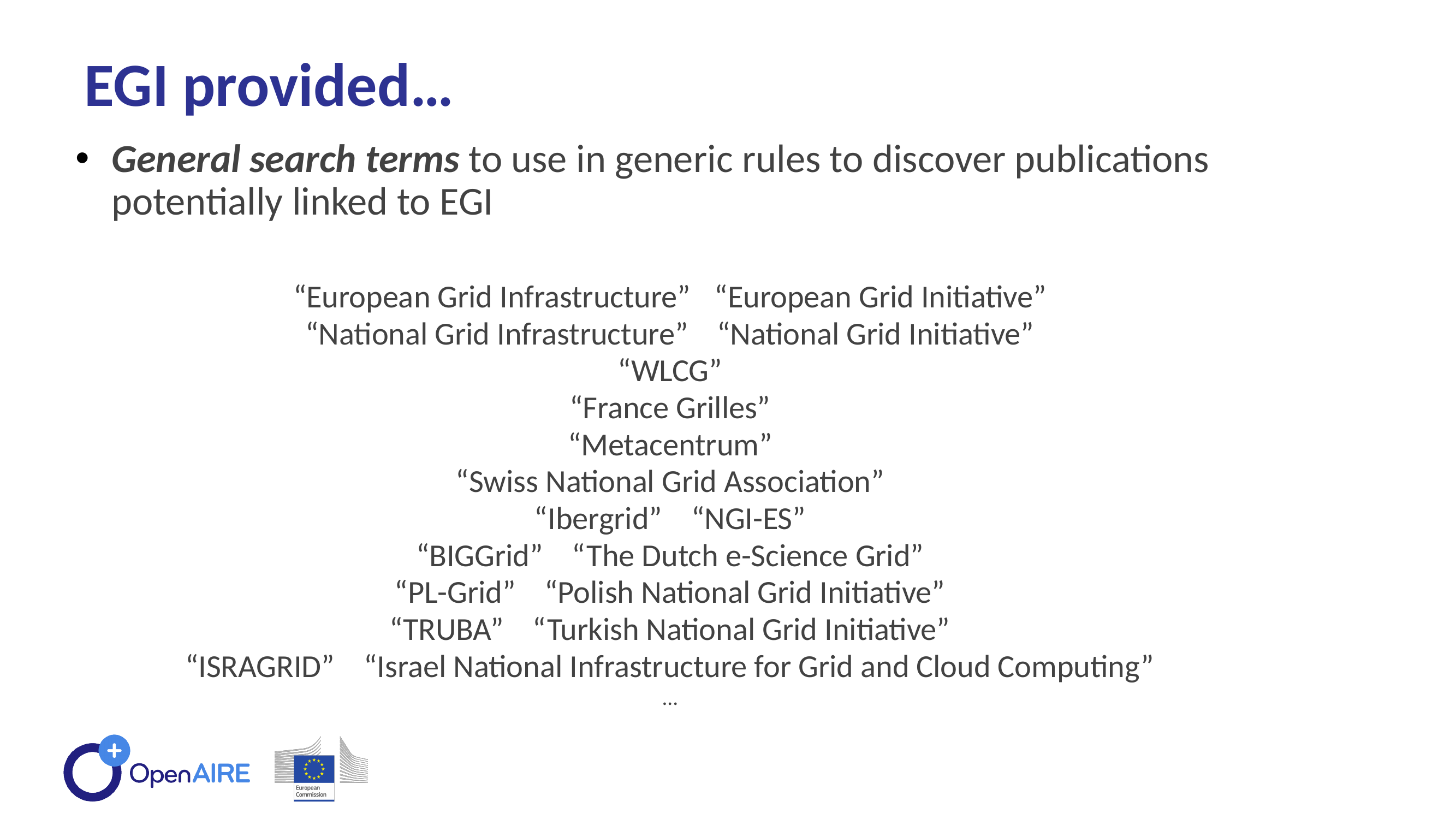

EGI provided…
General search terms to use in generic rules to discover publications potentially linked to EGI

“European Grid Infrastructure”	   “European Grid Initiative”
“National Grid Infrastructure”    “National Grid Initiative”
“WLCG”
“France Grilles”
“Metacentrum”
“Swiss National Grid Association”
“Ibergrid”    “NGI-ES”
“BIGGrid”    “The Dutch e-Science Grid”
“PL-Grid”    “Polish National Grid Initiative”
“TRUBA”    “Turkish National Grid Initiative”
“ISRAGRID”    “Israel National Infrastructure for Grid and Cloud Computing”
…